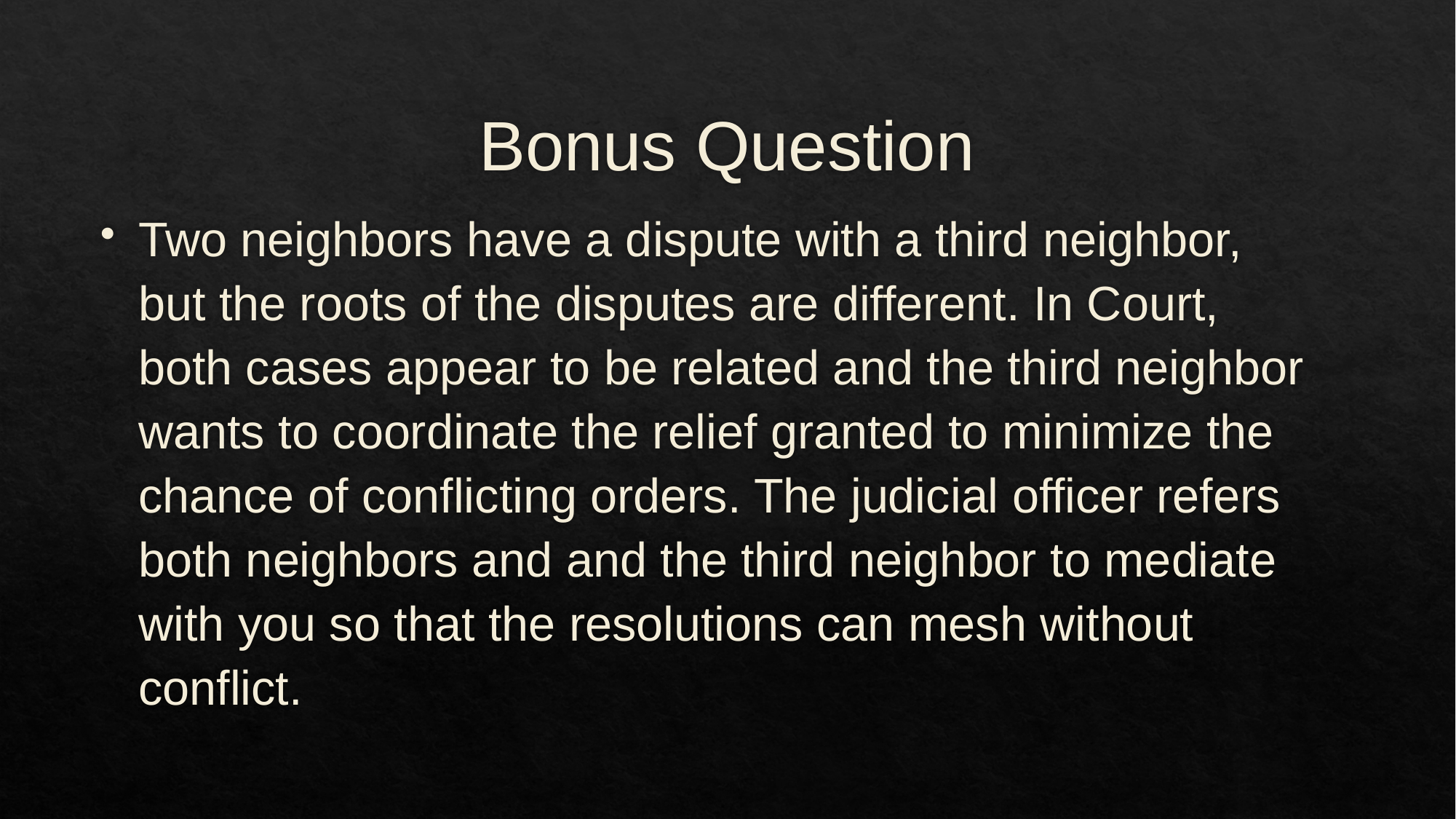

# Bonus Question
Two neighbors have a dispute with a third neighbor, but the roots of the disputes are different. In Court, both cases appear to be related and the third neighbor wants to coordinate the relief granted to minimize the chance of conflicting orders. The judicial officer refers both neighbors and and the third neighbor to mediate with you so that the resolutions can mesh without conflict.